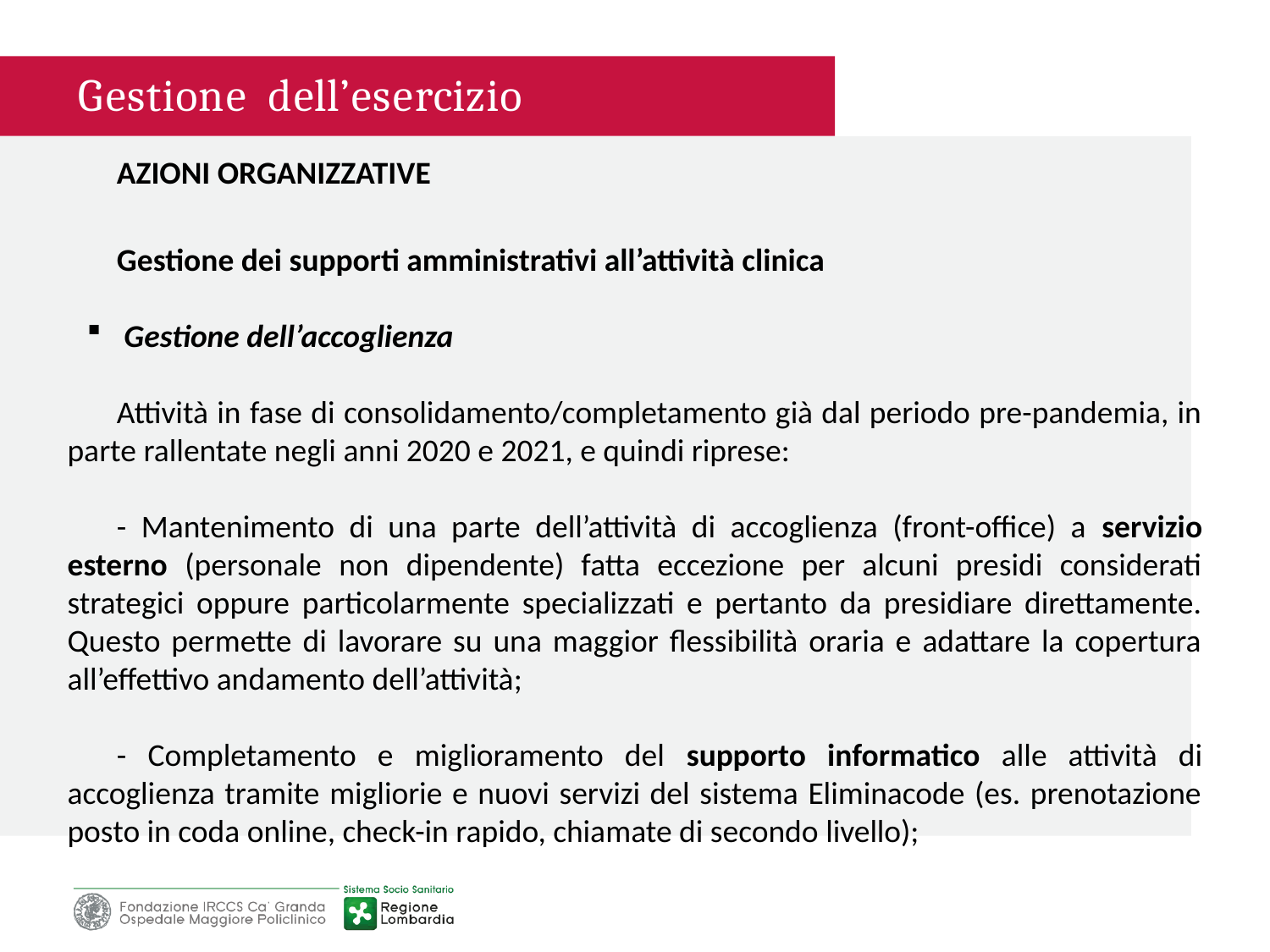

Gestione  dell’esercizio

AZIONI ORGANIZZATIVE

Gestione dei supporti amministrativi all’attività clinica

 Gestione dell’accoglienza

Attività in fase di consolidamento/completamento già dal periodo pre-pandemia, in parte rallentate negli anni 2020 e 2021, e quindi riprese:

- Mantenimento di una parte dell’attività di accoglienza (front-office) a servizio esterno (personale non dipendente) fatta eccezione per alcuni presidi considerati strategici oppure particolarmente specializzati e pertanto da presidiare direttamente. Questo permette di lavorare su una maggior flessibilità oraria e adattare la copertura all’effettivo andamento dell’attività;

- Completamento e miglioramento del supporto informatico alle attività di accoglienza tramite migliorie e nuovi servizi del sistema Eliminacode (es. prenotazione posto in coda online, check-in rapido, chiamate di secondo livello);